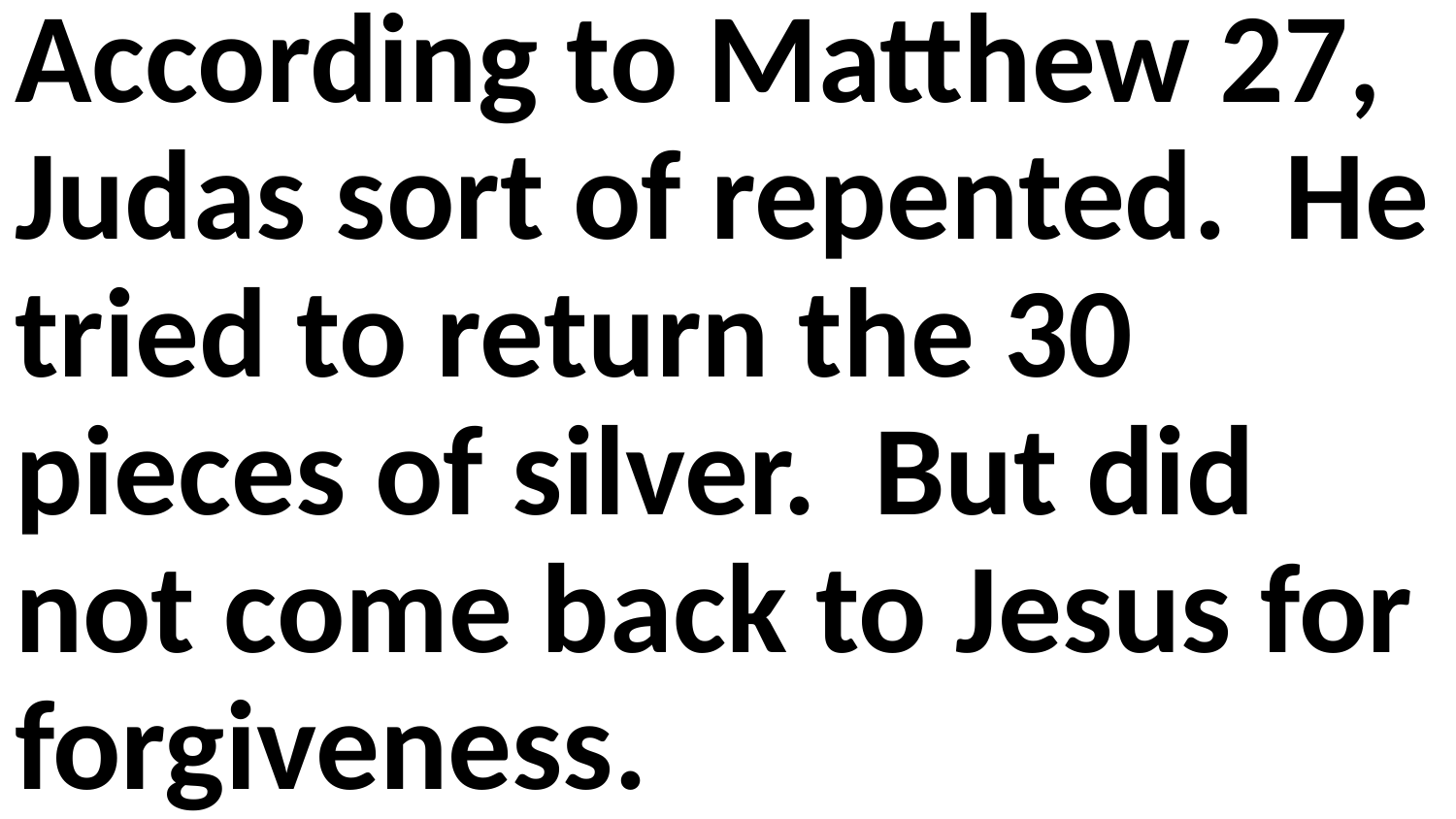

According to Matthew 27, Judas sort of repented.  He tried to return the 30 pieces of silver.  But did not come back to Jesus for forgiveness.